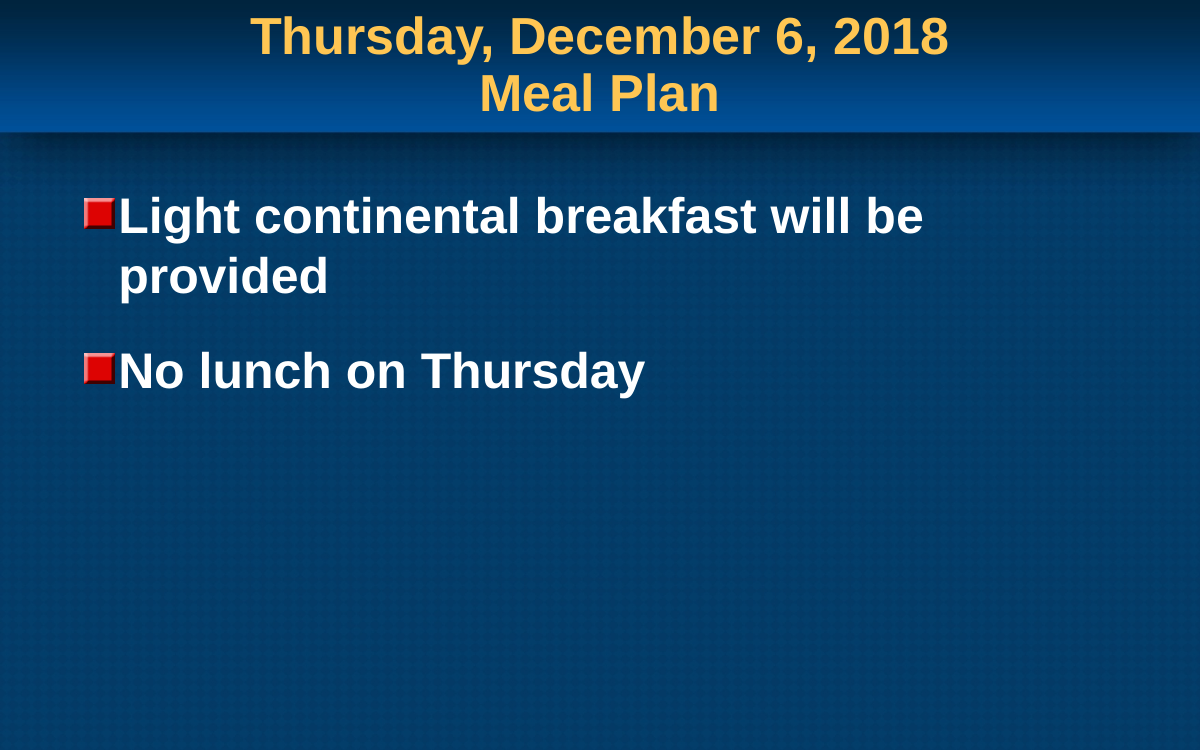

# Thursday, December 6, 2018 Meal Plan
Light continental breakfast will be provided
No lunch on Thursday